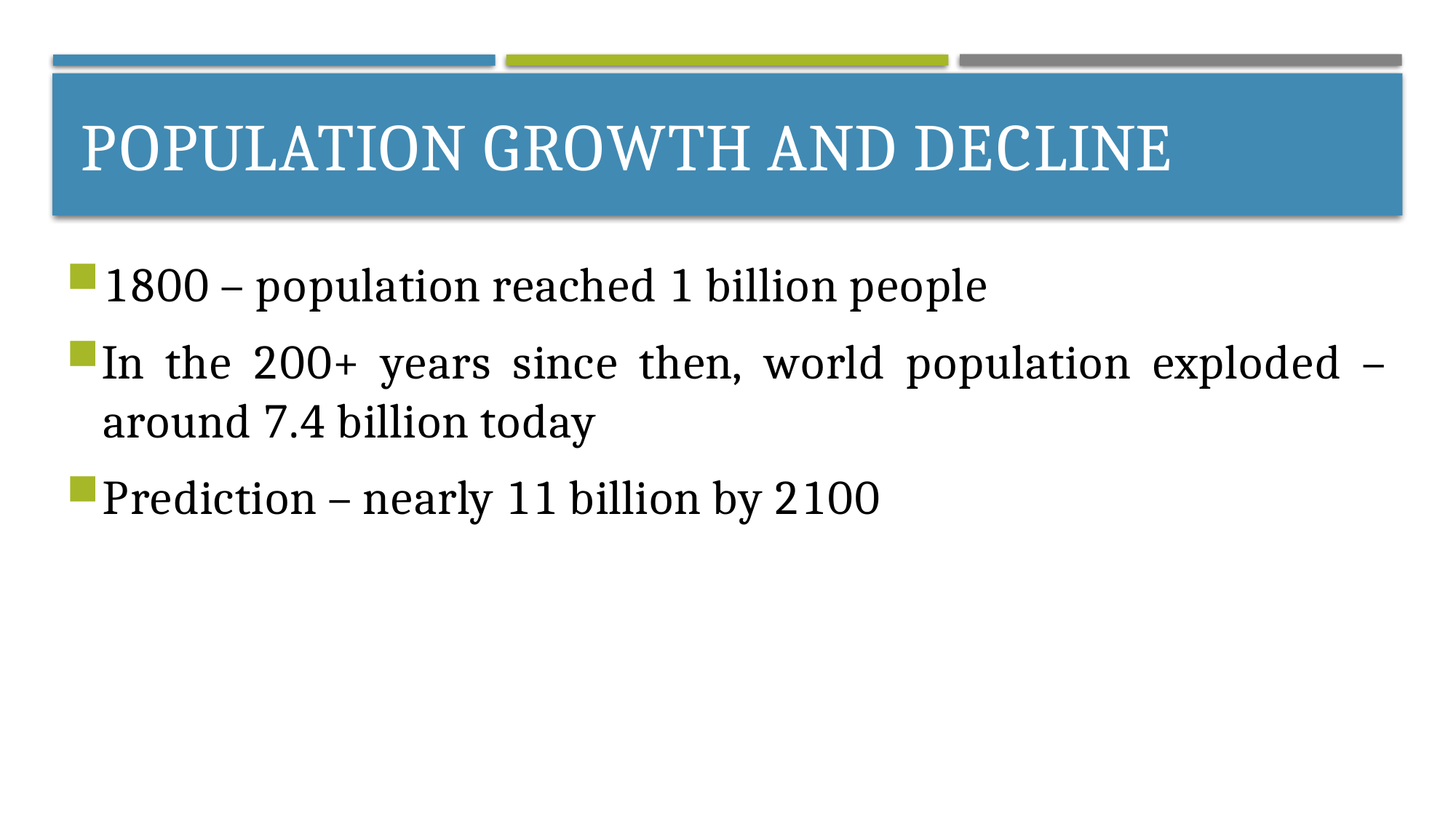

# Population growth and decline
1800 – population reached 1 billion people
In the 200+ years since then, world population exploded – around 7.4 billion today
Prediction – nearly 11 billion by 2100